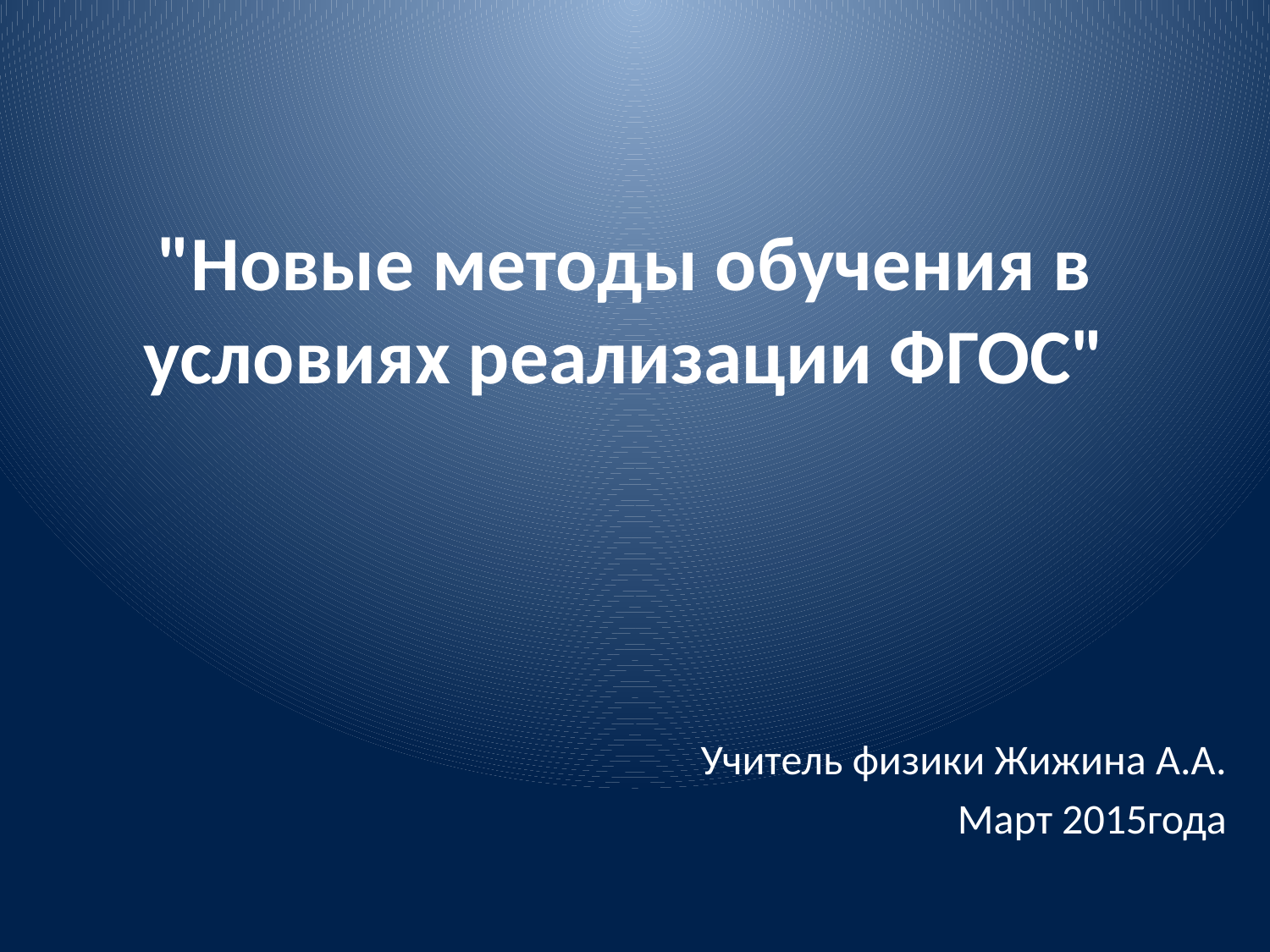

# "Новые методы обучения в условиях реализации ФГОС"
Учитель физики Жижина А.А.
Март 2015года